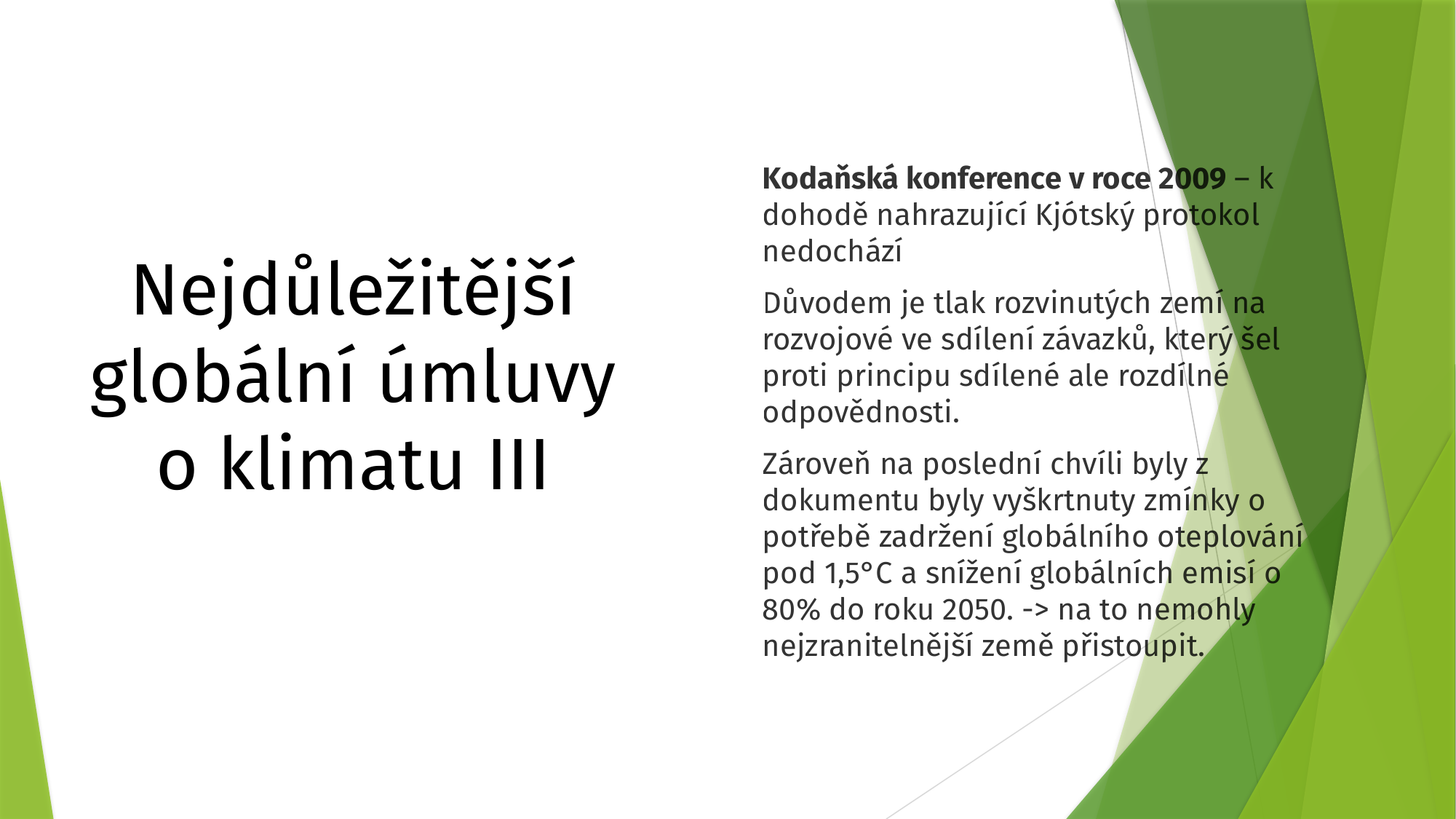

Kodaňská konference v roce 2009 – k dohodě nahrazující Kjótský protokol nedochází
Důvodem je tlak rozvinutých zemí na rozvojové ve sdílení závazků, který šel proti principu sdílené ale rozdílné odpovědnosti.
Zároveň na poslední chvíli byly z dokumentu byly vyškrtnuty zmínky o potřebě zadržení globálního oteplování pod 1,5°C a snížení globálních emisí o 80% do roku 2050. -> na to nemohly nejzranitelnější země přistoupit.
# Nejdůležitější globální úmluvy o klimatu III